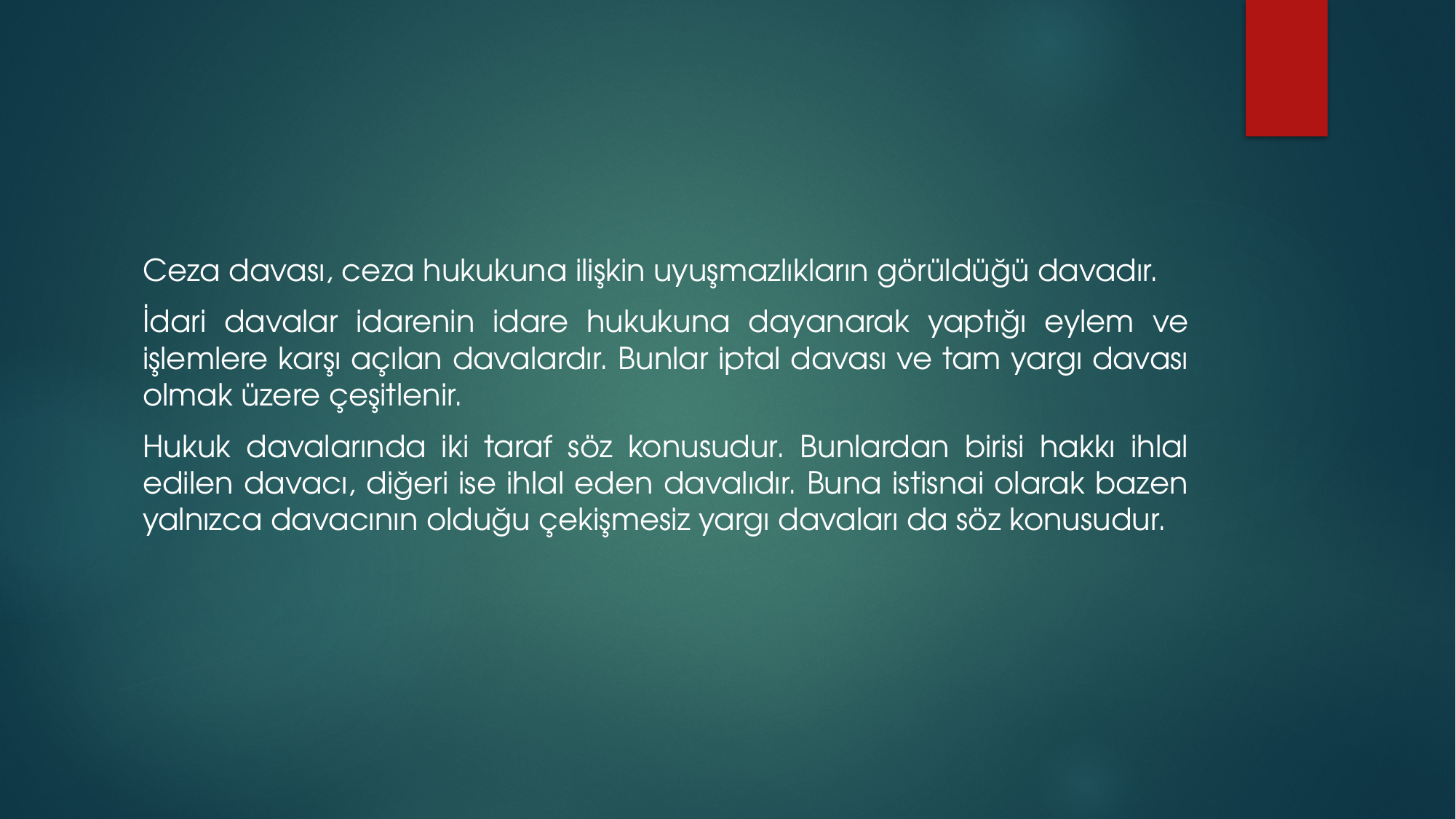

#
Ceza davası, ceza hukukuna ilişkin uyuşmazlıkların görüldüğü davadır.
İdari davalar idarenin idare hukukuna dayanarak yaptığı eylem ve işlemlere karşı açılan davalardır. Bunlar iptal davası ve tam yargı davası olmak üzere çeşitlenir.
Hukuk davalarında iki taraf söz konusudur. Bunlardan birisi hakkı ihlal edilen davacı, diğeri ise ihlal eden davalıdır. Buna istisnai olarak bazen yalnızca davacının olduğu çekişmesiz yargı davaları da söz konusudur.